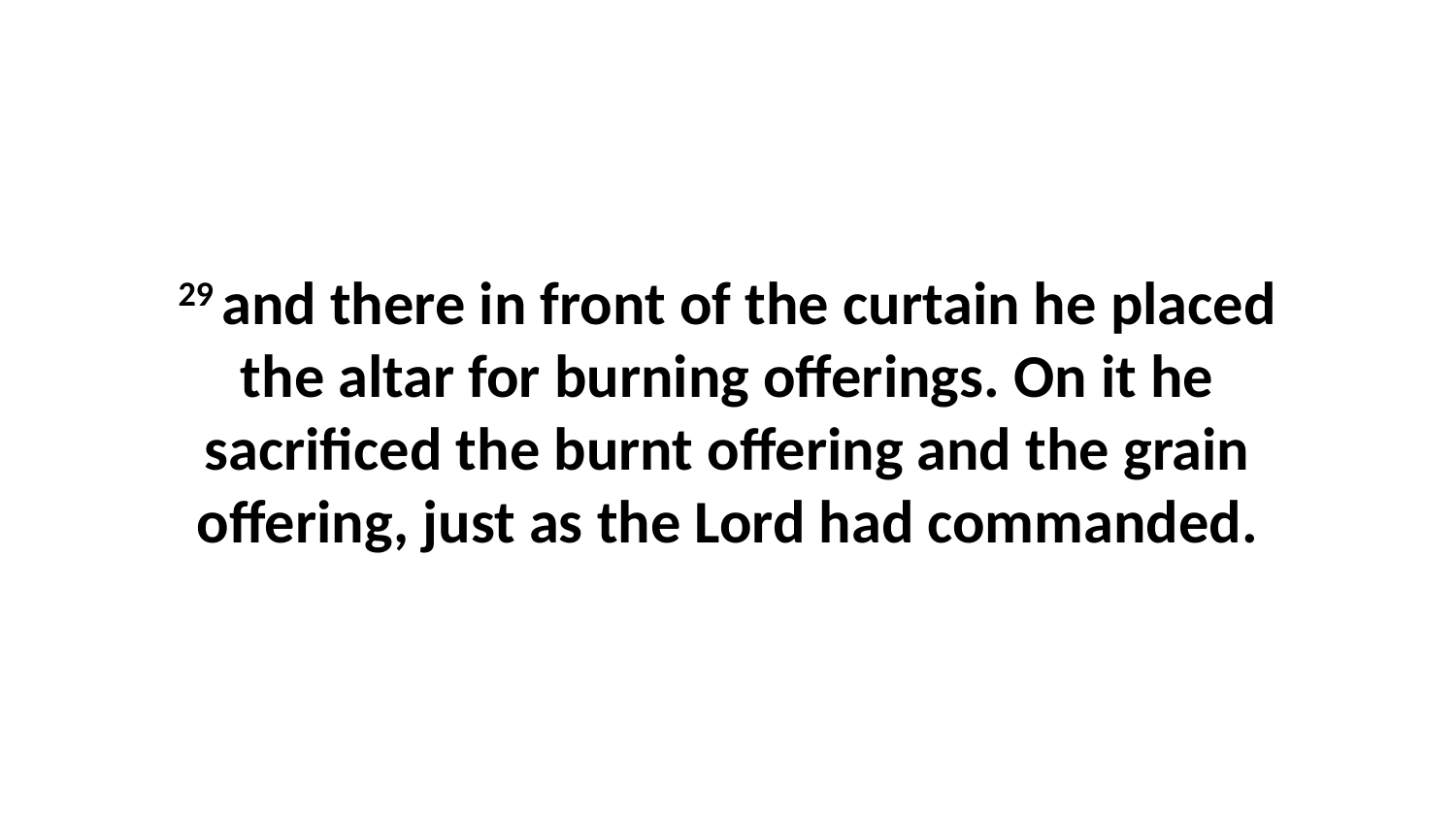

29 and there in front of the curtain he placed the altar for burning offerings. On it he sacrificed the burnt offering and the grain offering, just as the Lord had commanded.